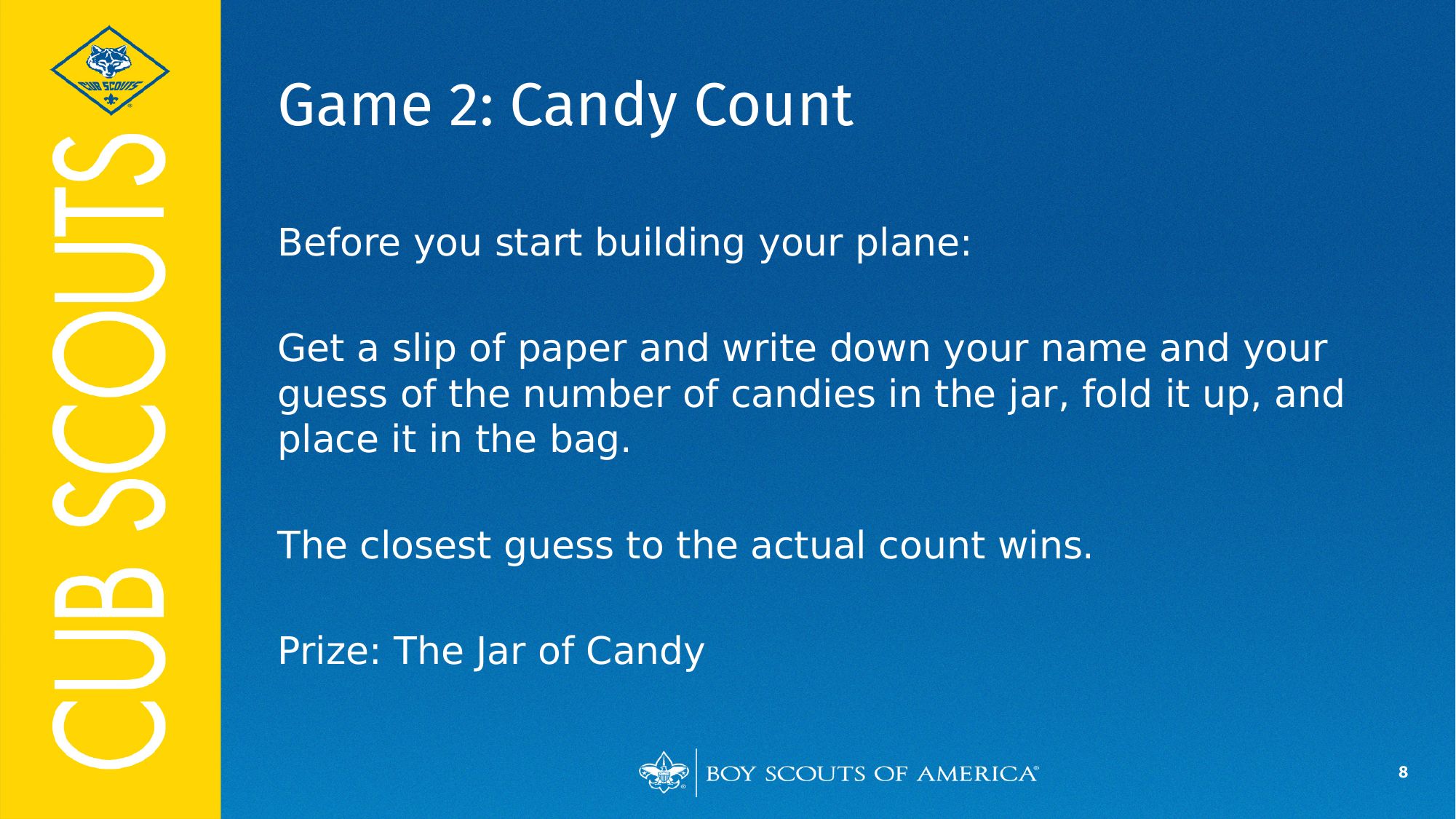

# Game 2: Candy Count
Before you start building your plane:

Get a slip of paper and write down your name and your guess of the number of candies in the jar, fold it up, and place it in the bag.

The closest guess to the actual count wins.

Prize: The Jar of Candy